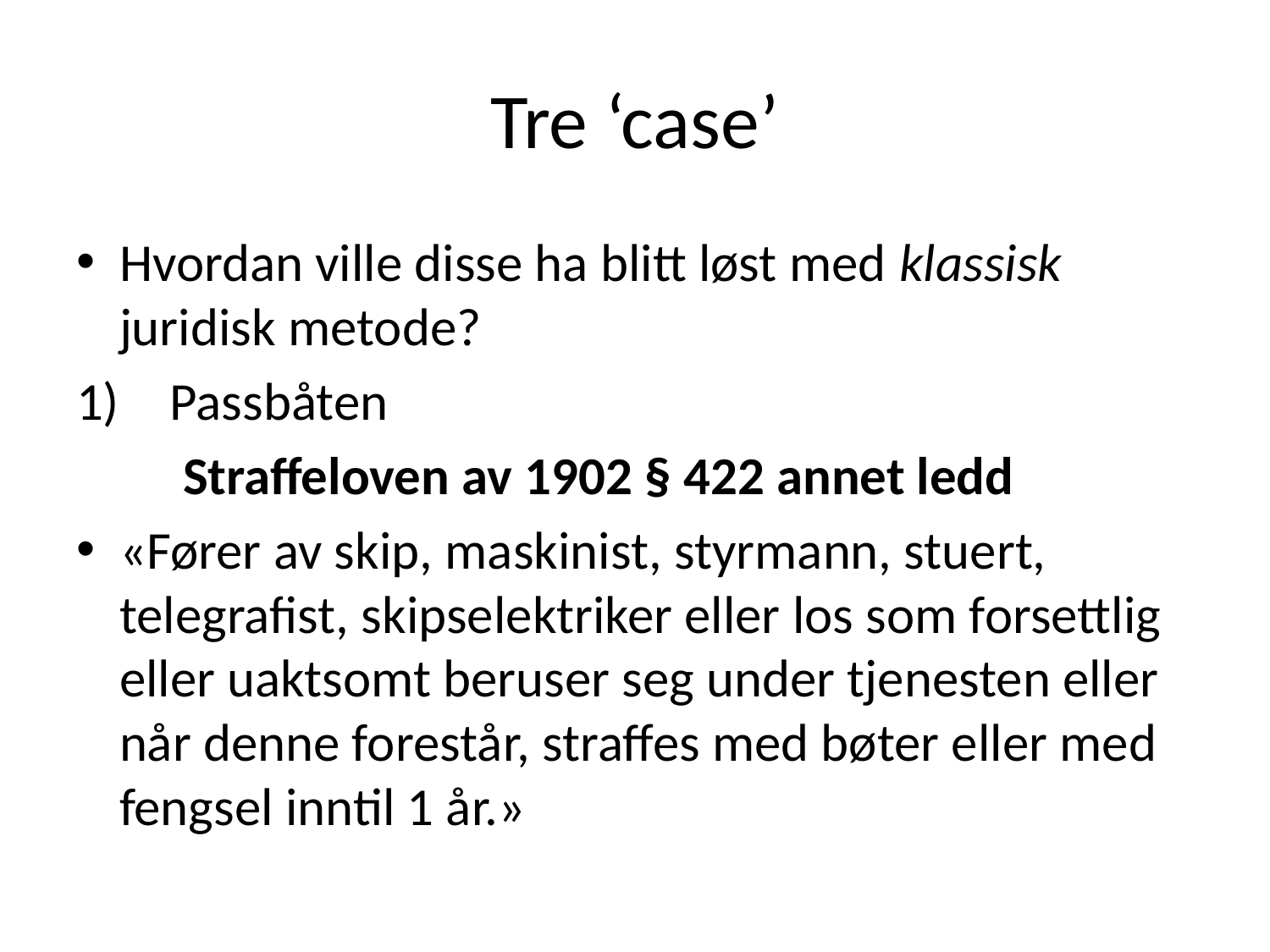

# Tre ‘case’
Hvordan ville disse ha blitt løst med klassisk juridisk metode?
Passbåten
	Straffeloven av 1902 § 422 annet ledd
«Fører av skip, maskinist, styrmann, stuert, telegrafist, skipselektriker eller los som forsettlig eller uaktsomt beruser seg under tjenesten eller når denne forestår, straffes med bøter eller med fengsel inntil 1 år.»